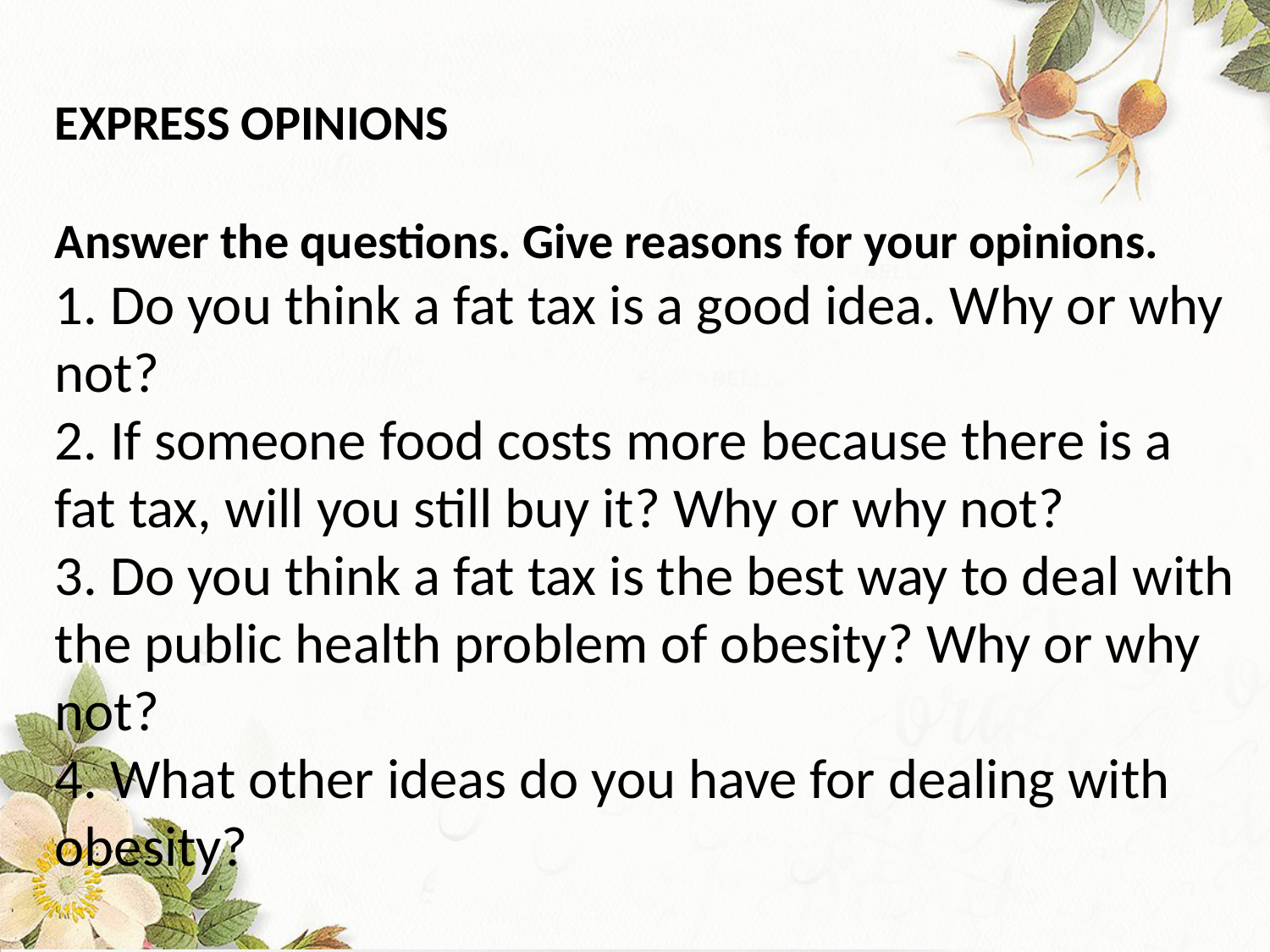

EXPRESS OPINIONS

Answer the questions. Give reasons for your opinions.
1. Do you think a fat tax is a good idea. Why or why not?
2. If someone food costs more because there is a fat tax, will you still buy it? Why or why not?
3. Do you think a fat tax is the best way to deal with the public health problem of obesity? Why or why not?
4. What other ideas do you have for dealing with obesity?